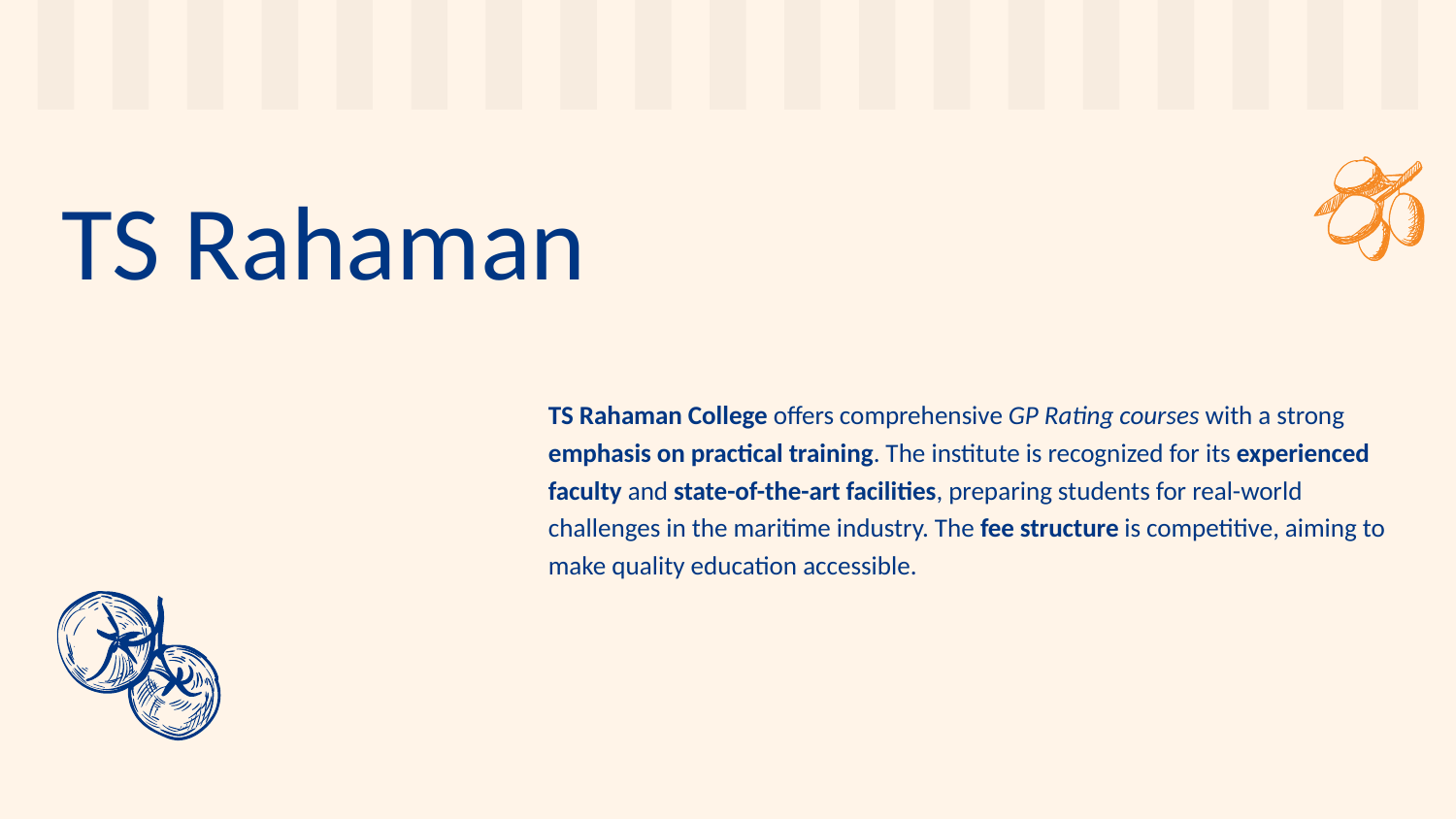

# TS Rahaman

TS Rahaman College offers comprehensive GP Rating courses with a strong emphasis on practical training. The institute is recognized for its experienced faculty and state-of-the-art facilities, preparing students for real-world challenges in the maritime industry. The fee structure is competitive, aiming to make quality education accessible.